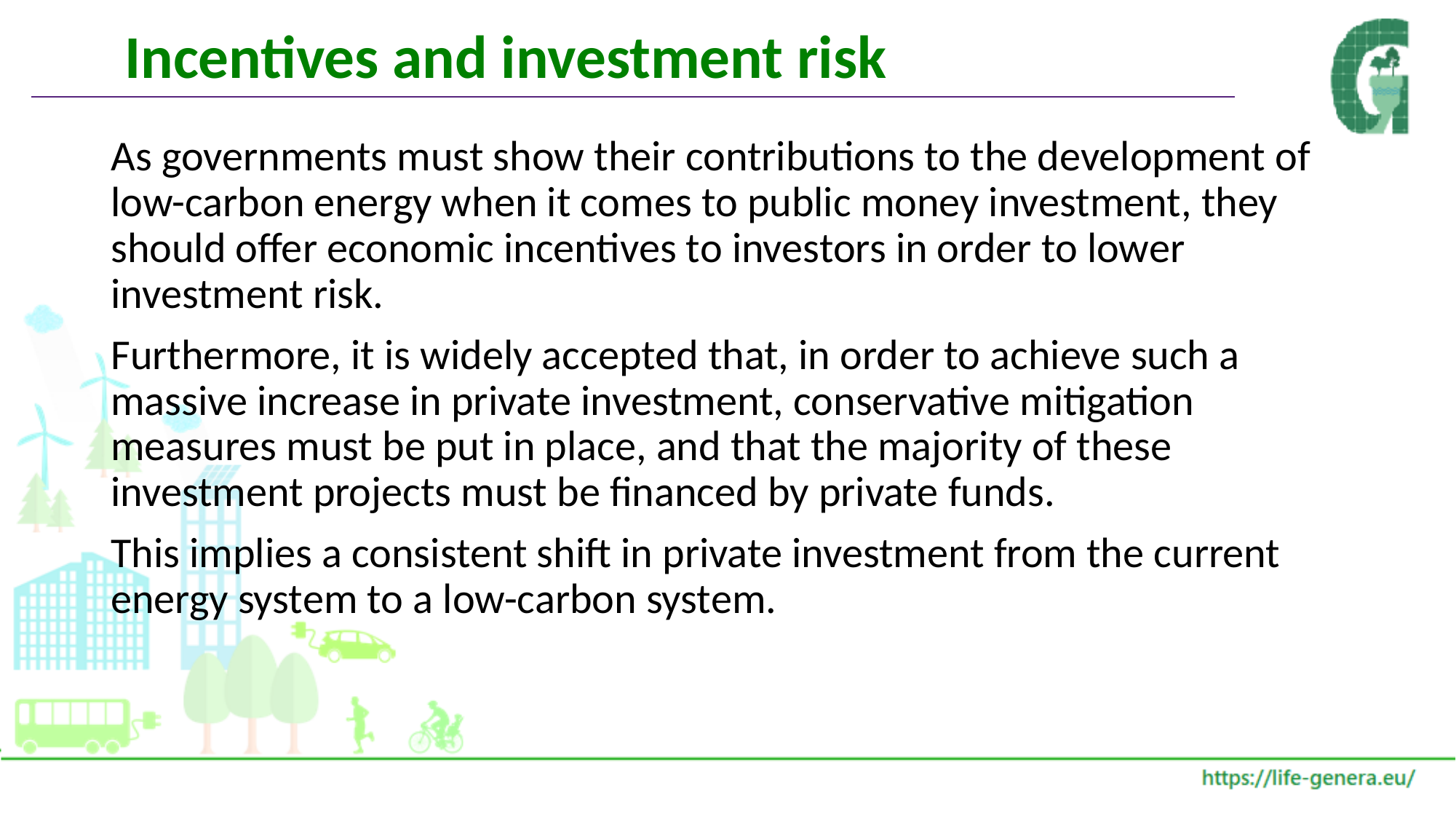

# Incentives and investment risk
As governments must show their contributions to the development of low-carbon energy when it comes to public money investment, they should offer economic incentives to investors in order to lower investment risk.
Furthermore, it is widely accepted that, in order to achieve such a massive increase in private investment, conservative mitigation measures must be put in place, and that the majority of these investment projects must be financed by private funds.
This implies a consistent shift in private investment from the current energy system to a low-carbon system.